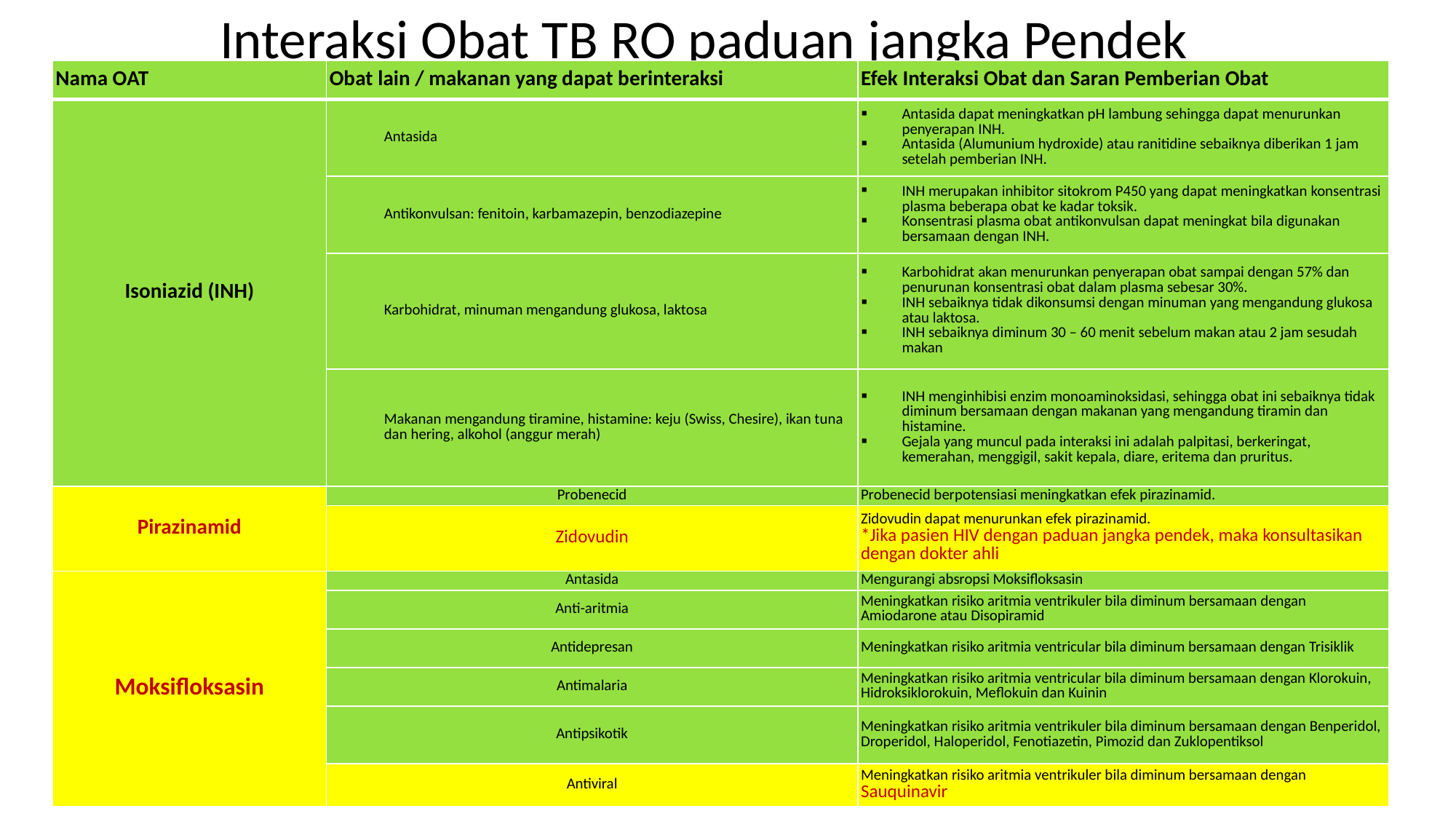

# Interaksi Obat TB RO paduan jangka Pendek
| Nama OAT | Obat lain / makanan yang dapat berinteraksi | Efek Interaksi Obat dan Saran Pemberian Obat |
| --- | --- | --- |
| Isoniazid (INH) | Antasida | Antasida dapat meningkatkan pH lambung sehingga dapat menurunkan penyerapan INH. Antasida (Alumunium hydroxide) atau ranitidine sebaiknya diberikan 1 jam setelah pemberian INH. |
|  | Antikonvulsan: fenitoin, karbamazepin, benzodiazepine | INH merupakan inhibitor sitokrom P450 yang dapat meningkatkan konsentrasi plasma beberapa obat ke kadar toksik. Konsentrasi plasma obat antikonvulsan dapat meningkat bila digunakan bersamaan dengan INH. |
|  | Karbohidrat, minuman mengandung glukosa, laktosa | Karbohidrat akan menurunkan penyerapan obat sampai dengan 57% dan penurunan konsentrasi obat dalam plasma sebesar 30%. INH sebaiknya tidak dikonsumsi dengan minuman yang mengandung glukosa atau laktosa. INH sebaiknya diminum 30 – 60 menit sebelum makan atau 2 jam sesudah makan |
|  | Makanan mengandung tiramine, histamine: keju (Swiss, Chesire), ikan tuna dan hering, alkohol (anggur merah) | INH menginhibisi enzim monoaminoksidasi, sehingga obat ini sebaiknya tidak diminum bersamaan dengan makanan yang mengandung tiramin dan histamine. Gejala yang muncul pada interaksi ini adalah palpitasi, berkeringat, kemerahan, menggigil, sakit kepala, diare, eritema dan pruritus. |
| Pirazinamid | Probenecid | Probenecid berpotensiasi meningkatkan efek pirazinamid. |
|  | Zidovudin | Zidovudin dapat menurunkan efek pirazinamid. \*Jika pasien HIV dengan paduan jangka pendek, maka konsultasikan dengan dokter ahli |
| Moksifloksasin | Antasida | Mengurangi absropsi Moksifloksasin |
|  | Anti-aritmia | Meningkatkan risiko aritmia ventrikuler bila diminum bersamaan dengan Amiodarone atau Disopiramid |
|  | Antidepresan | Meningkatkan risiko aritmia ventricular bila diminum bersamaan dengan Trisiklik |
|  | Antimalaria | Meningkatkan risiko aritmia ventricular bila diminum bersamaan dengan Klorokuin, Hidroksiklorokuin, Meflokuin dan Kuinin |
|  | Antipsikotik | Meningkatkan risiko aritmia ventrikuler bila diminum bersamaan dengan Benperidol, Droperidol, Haloperidol, Fenotiazetin, Pimozid dan Zuklopentiksol |
|  | Antiviral | Meningkatkan risiko aritmia ventrikuler bila diminum bersamaan dengan Sauquinavir |
18